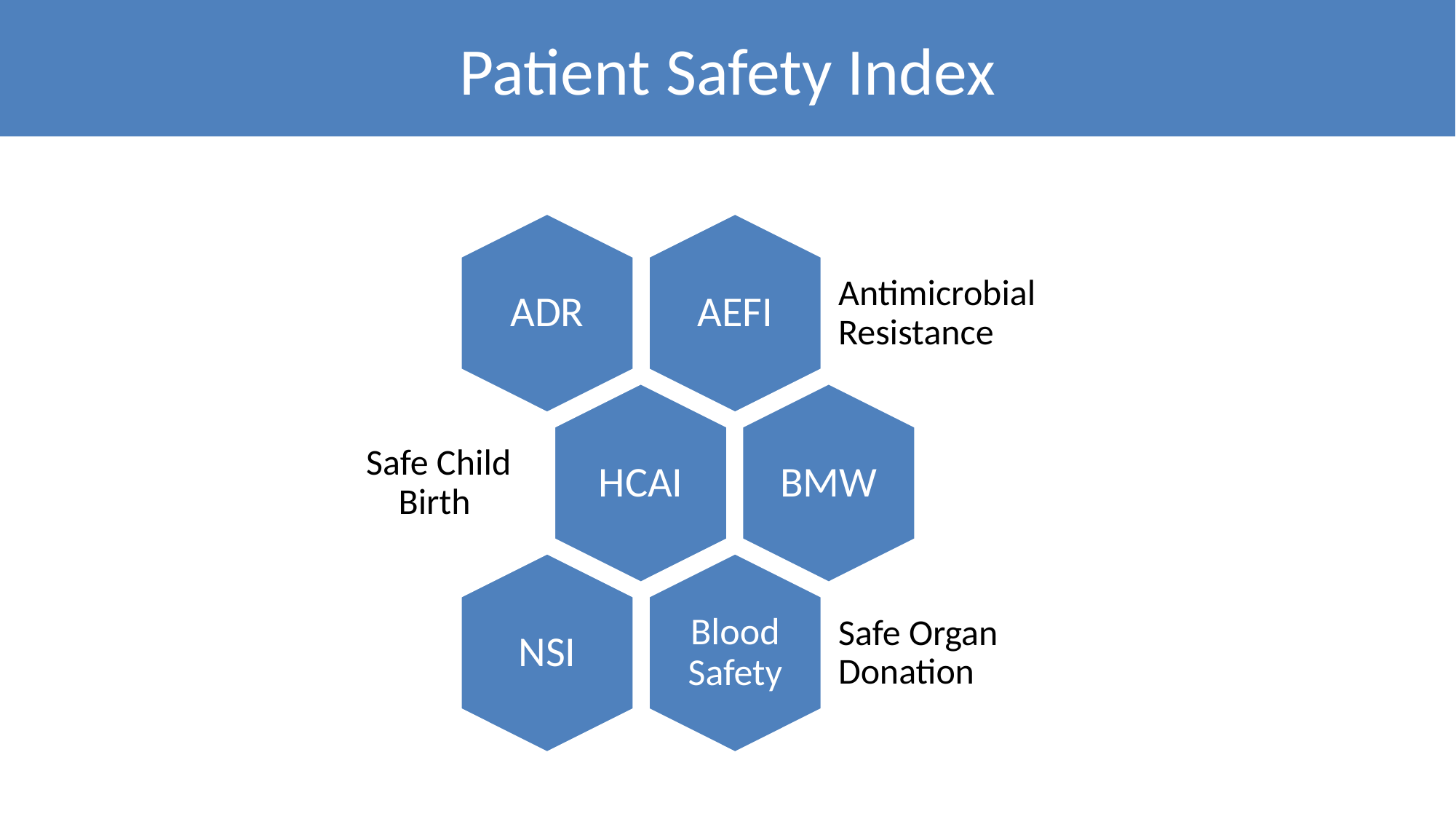

# Patient Safety Index
AEFI
Antimicrobial Resistance
ADR
HCAI
Safe Child Birth
BMW
Blood Safety
Safe Organ Donation
NSI